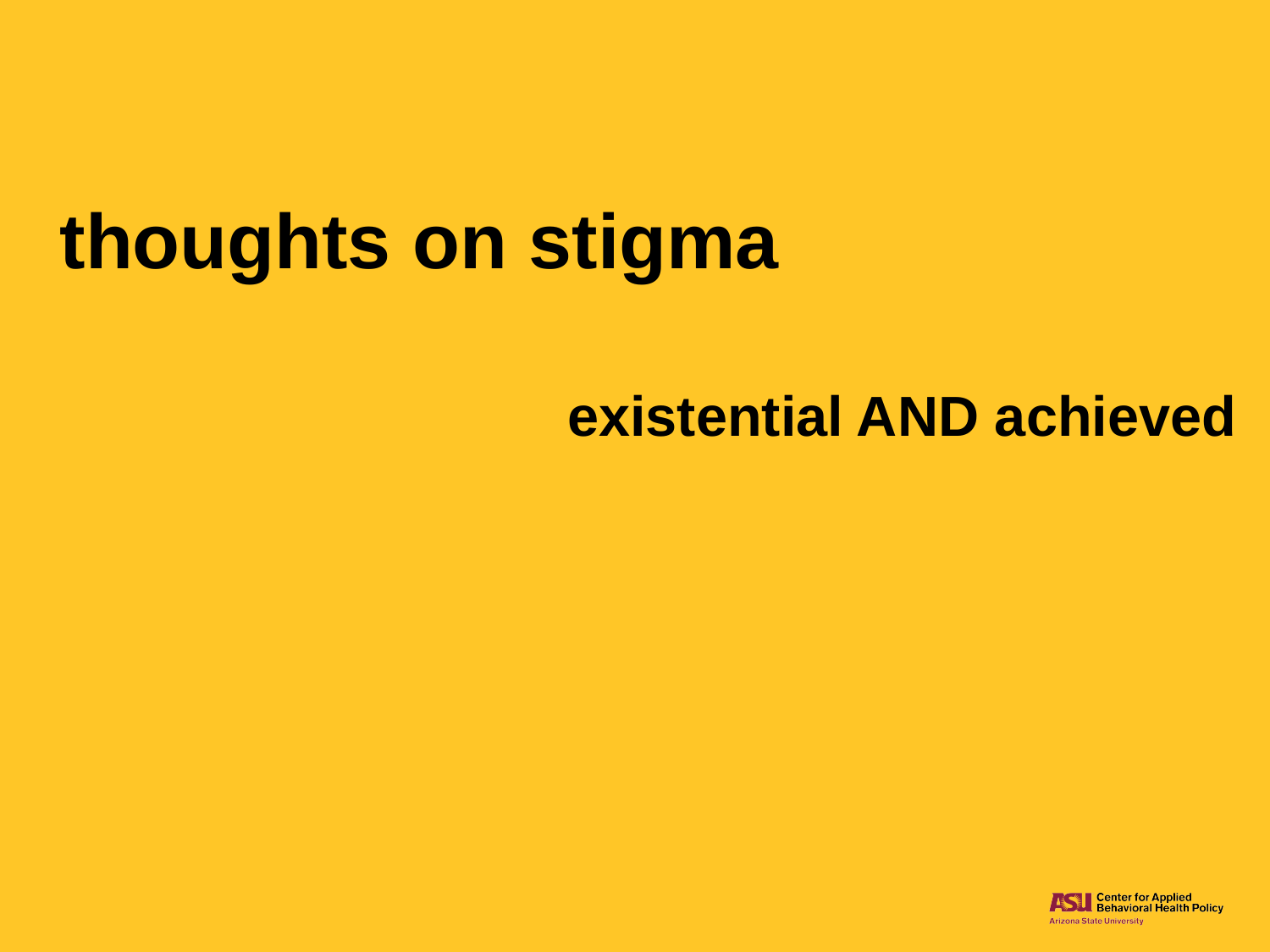

# thoughts on stigma existential AND achieved